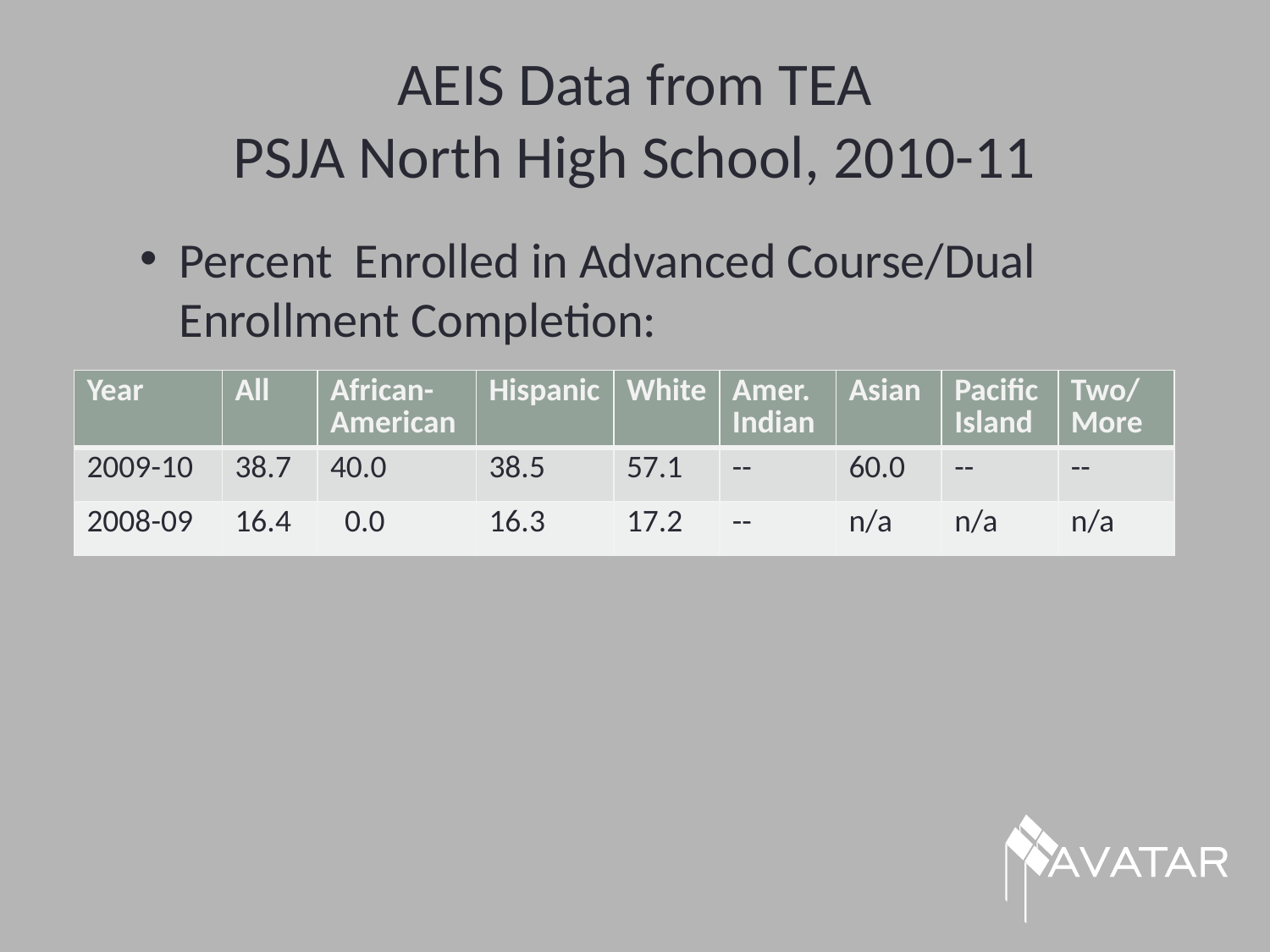

# AEIS Data from TEA PSJA North High School, 2010-11
Percent  Enrolled in Advanced Course/Dual Enrollment Completion:

| Year | All | African- American | Hispanic | White | Amer. Indian | Asian | Pacific Island | Two/ More |
| --- | --- | --- | --- | --- | --- | --- | --- | --- |
| 2009-10 | 38.7 | 40.0 | 38.5 | 57.1 | -- | 60.0 | -- | -- |
| 2008-09 | 16.4 | 0.0 | 16.3 | 17.2 | -- | n/a | n/a | n/a |